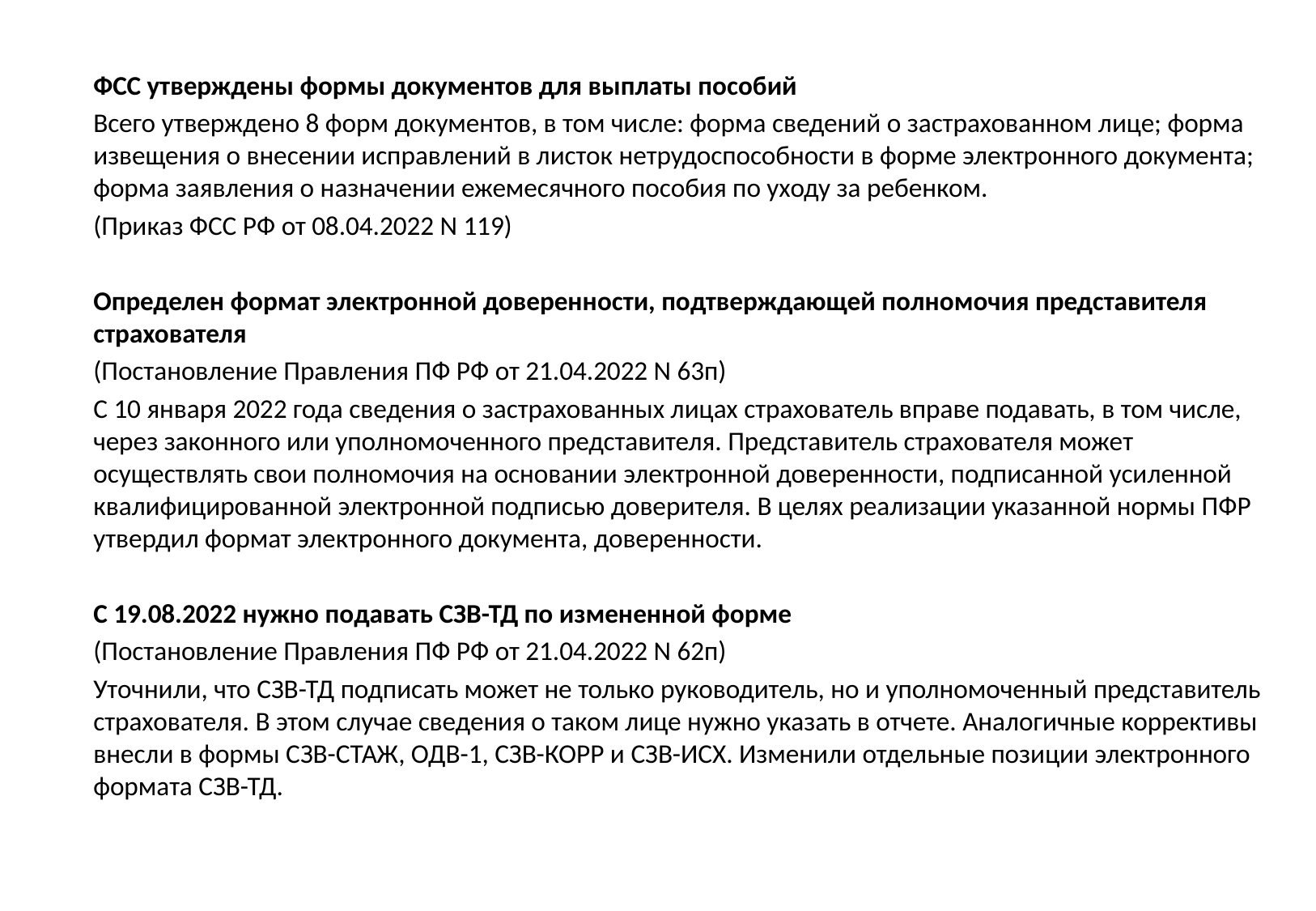

ФСС утверждены формы документов для выплаты пособий
Всего утверждено 8 форм документов, в том числе: форма сведений о застрахованном лице; форма извещения о внесении исправлений в листок нетрудоспособности в форме электронного документа; форма заявления о назначении ежемесячного пособия по уходу за ребенком.
(Приказ ФСС РФ от 08.04.2022 N 119)

Определен формат электронной доверенности, подтверждающей полномочия представителя страхователя
(Постановление Правления ПФ РФ от 21.04.2022 N 63п)
С 10 января 2022 года сведения о застрахованных лицах страхователь вправе подавать, в том числе, через законного или уполномоченного представителя. Представитель страхователя может осуществлять свои полномочия на основании электронной доверенности, подписанной усиленной квалифицированной электронной подписью доверителя. В целях реализации указанной нормы ПФР утвердил формат электронного документа, доверенности.

С 19.08.2022 нужно подавать СЗВ-ТД по измененной форме
(Постановление Правления ПФ РФ от 21.04.2022 N 62п)
Уточнили, что СЗВ-ТД подписать может не только руководитель, но и уполномоченный представитель страхователя. В этом случае сведения о таком лице нужно указать в отчете. Аналогичные коррективы внесли в формы СЗВ-СТАЖ, ОДВ-1, СЗВ-КОРР и СЗВ-ИСХ. Изменили отдельные позиции электронного формата СЗВ-ТД.